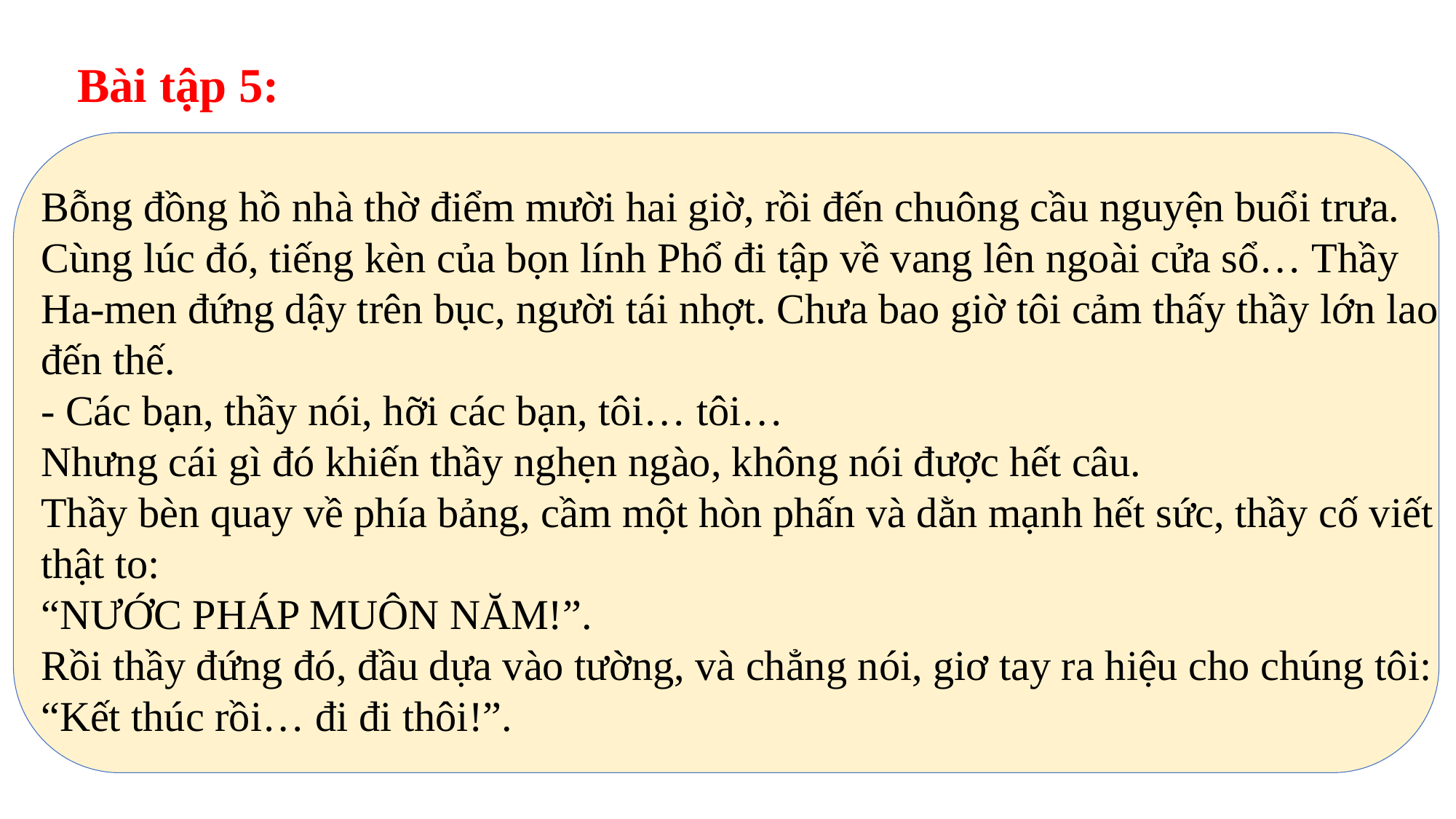

Bài tập 5:

Bỗng đồng hồ nhà thờ điểm mười hai giờ, rồi đến chuông cầu nguyện buổi trưa. Cùng lúc đó, tiếng kèn của bọn lính Phổ đi tập về vang lên ngoài cửa sổ… Thầy Ha-men đứng dậy trên bục, người tái nhợt. Chưa bao giờ tôi cảm thấy thầy lớn lao đến thế.
- Các bạn, thầy nói, hỡi các bạn, tôi… tôi…
Nhưng cái gì đó khiến thầy nghẹn ngào, không nói được hết câu.
Thầy bèn quay về phía bảng, cầm một hòn phấn và dằn mạnh hết sức, thầy cố viết thật to:
“NƯỚC PHÁP MUÔN NĂM!”.
Rồi thầy đứng đó, đầu dựa vào tường, và chẳng nói, giơ tay ra hiệu cho chúng tôi:
“Kết thúc rồi… đi đi thôi!”.